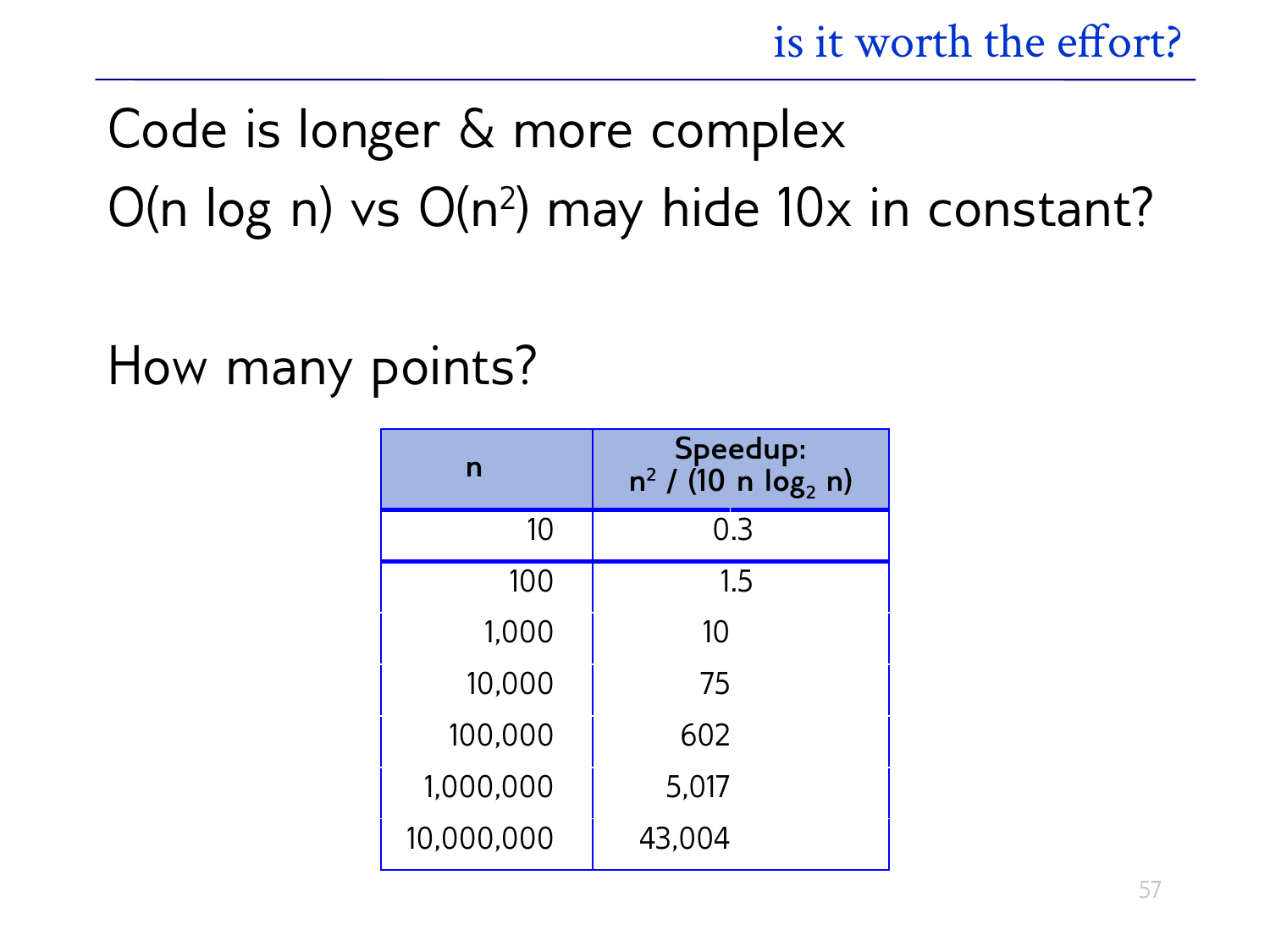

# is it worth the effort?
Code is longer & more complex
O(n log n) vs O(n2) may hide 10x in constant?

How many points?
| n | Speedup: n2 / (10 n log2 n) |  |
| --- | --- | --- |
| 10 | 0 | .3 |
| 100 | 1 | .5 |
| 1,000 | 10 |  |
| 10,000 | 75 |  |
| 100,000 | 602 |  |
| 1,000,000 | 5,017 |  |
| 10,000,000 | 43,004 |  |
57